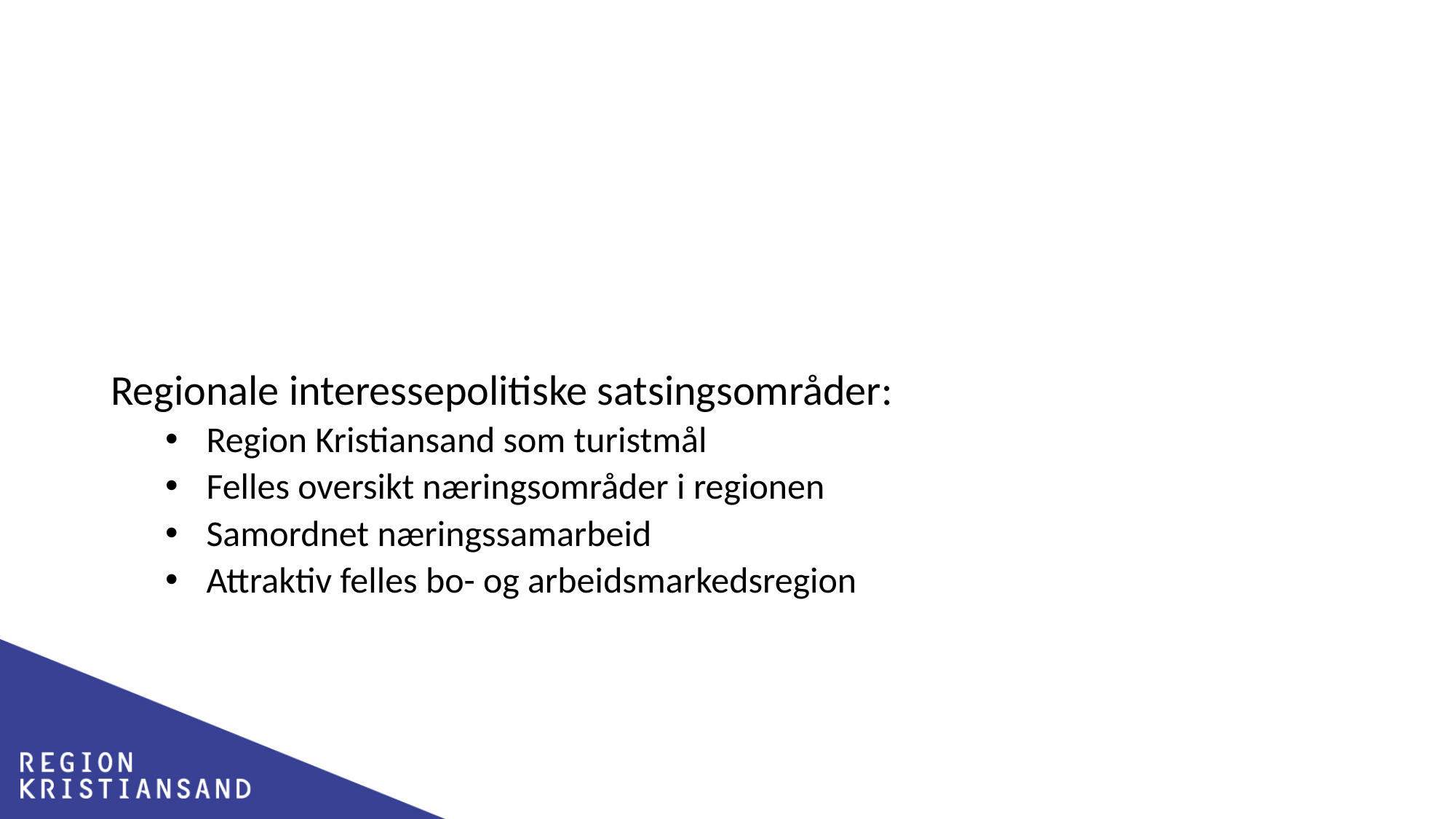

Regionale interessepolitiske satsingsområder:
Region Kristiansand som turistmål
Felles oversikt næringsområder i regionen
Samordnet næringssamarbeid
Attraktiv felles bo- og arbeidsmarkedsregion